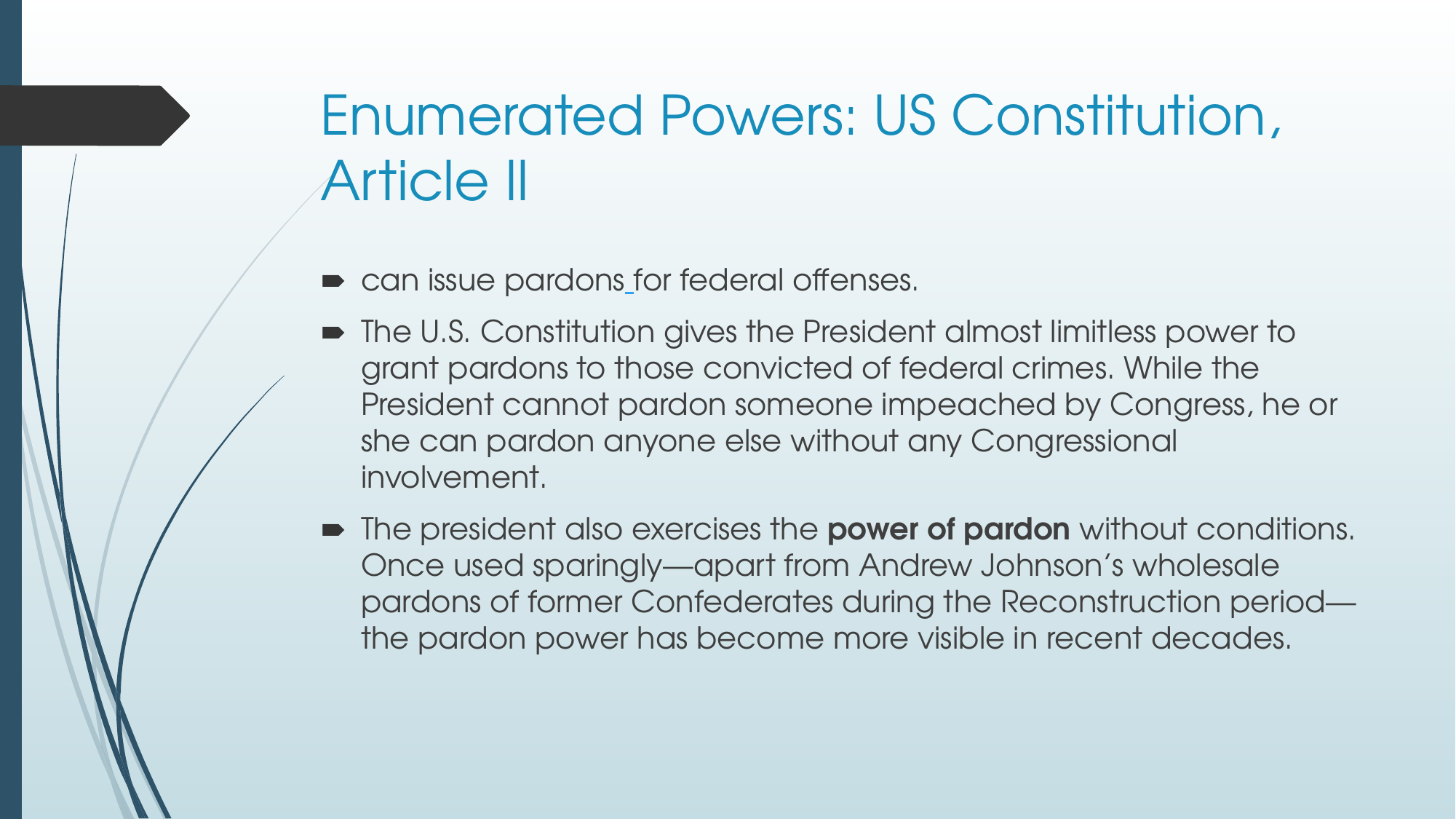

# Enumerated Powers: US Constitution, Article II
can issue pardons for federal offenses.
The U.S. Constitution gives the President almost limitless power to grant pardons to those convicted of federal crimes. While the President cannot pardon someone impeached by Congress, he or she can pardon anyone else without any Congressional involvement.
The president also exercises the power of pardon without conditions. Once used sparingly—apart from Andrew Johnson’s wholesale pardons of former Confederates during the Reconstruction period—the pardon power has become more visible in recent decades.